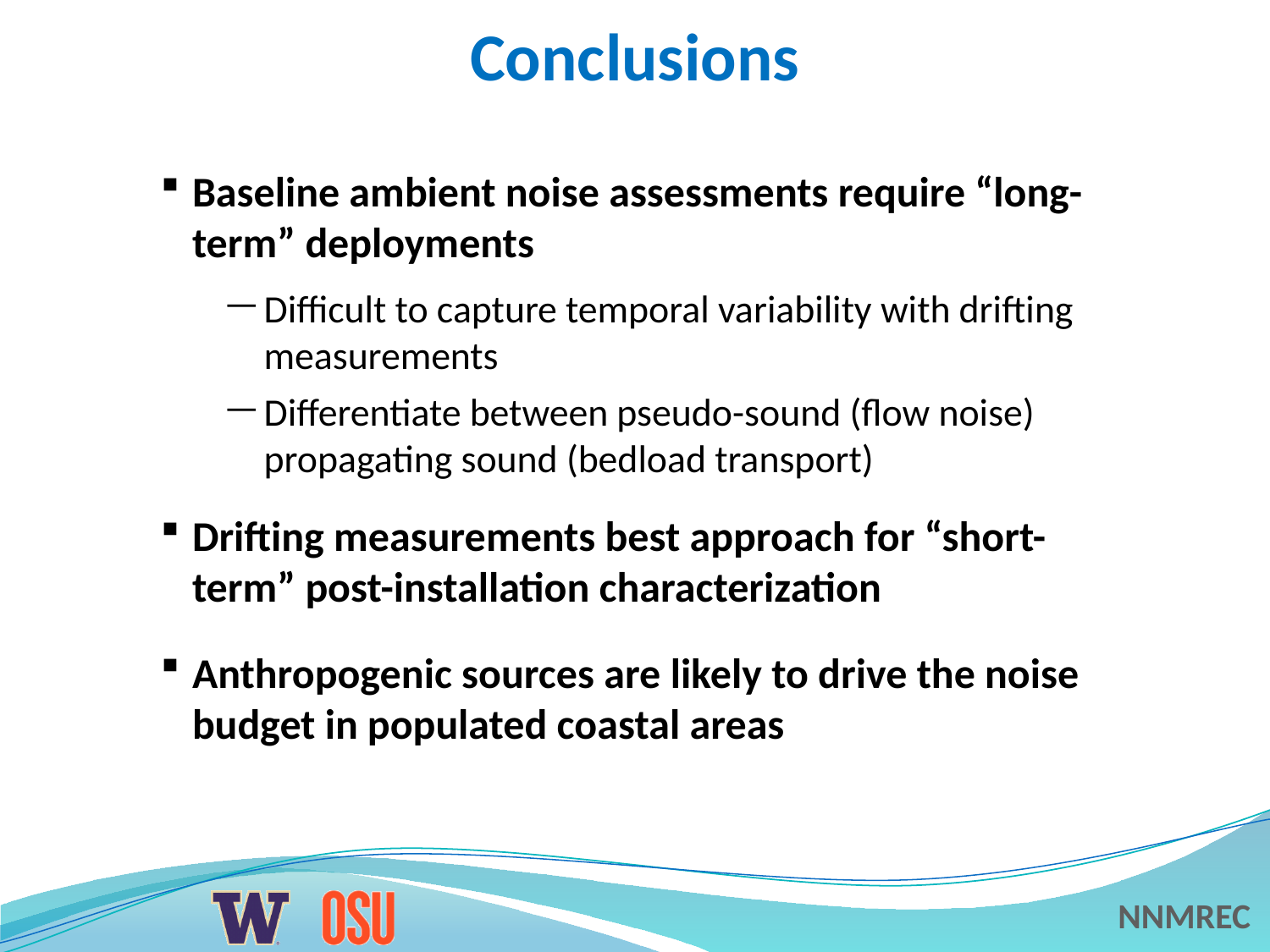

Conclusions
Baseline ambient noise assessments require “long-term” deployments
Difficult to capture temporal variability with drifting measurements
Differentiate between pseudo-sound (flow noise) propagating sound (bedload transport)
Drifting measurements best approach for “short-term” post-installation characterization
Anthropogenic sources are likely to drive the noise budget in populated coastal areas